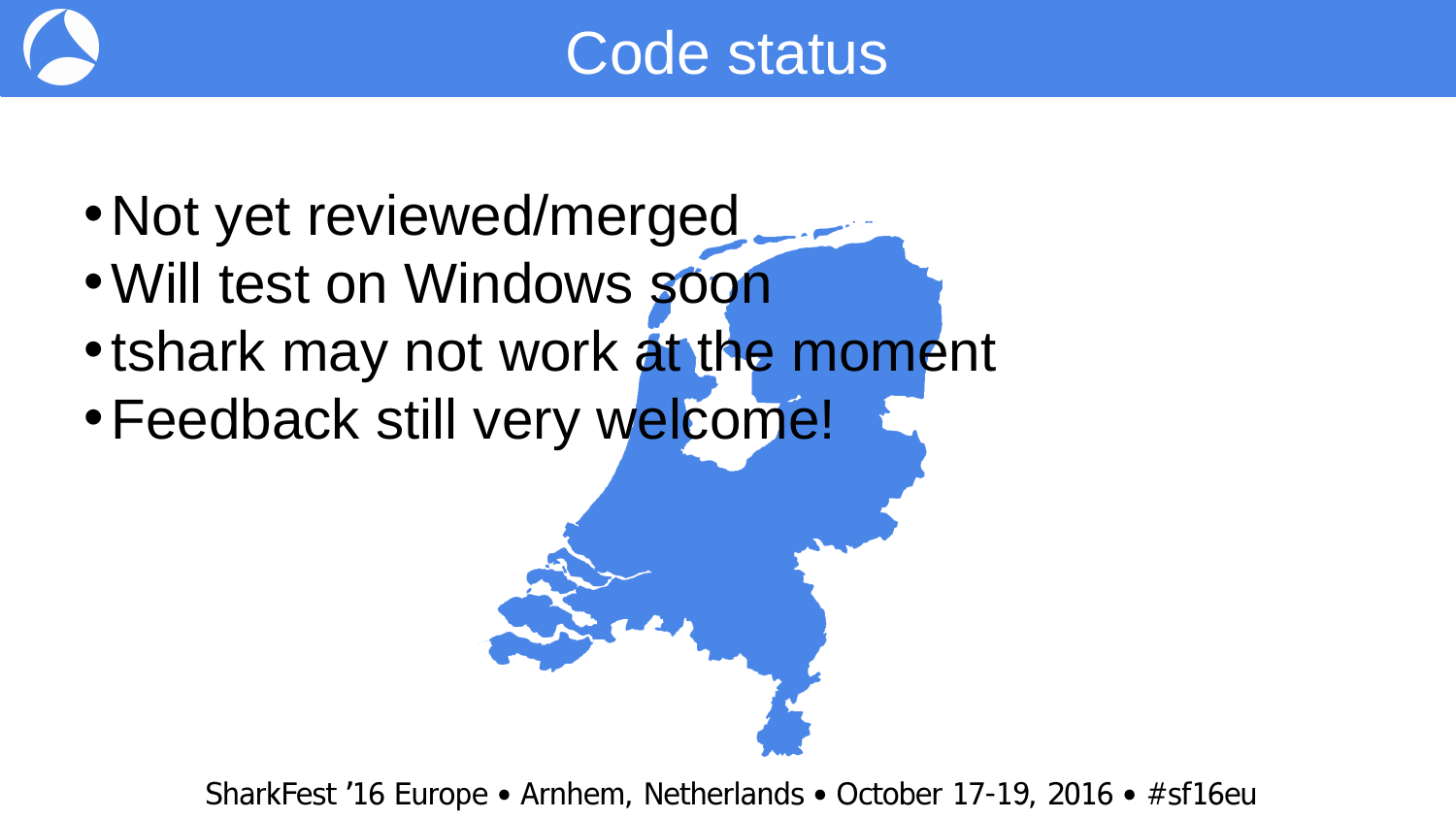

Code status
Not yet reviewed/merged
Will test on Windows soon
tshark may not work at the moment
Feedback still very welcome!